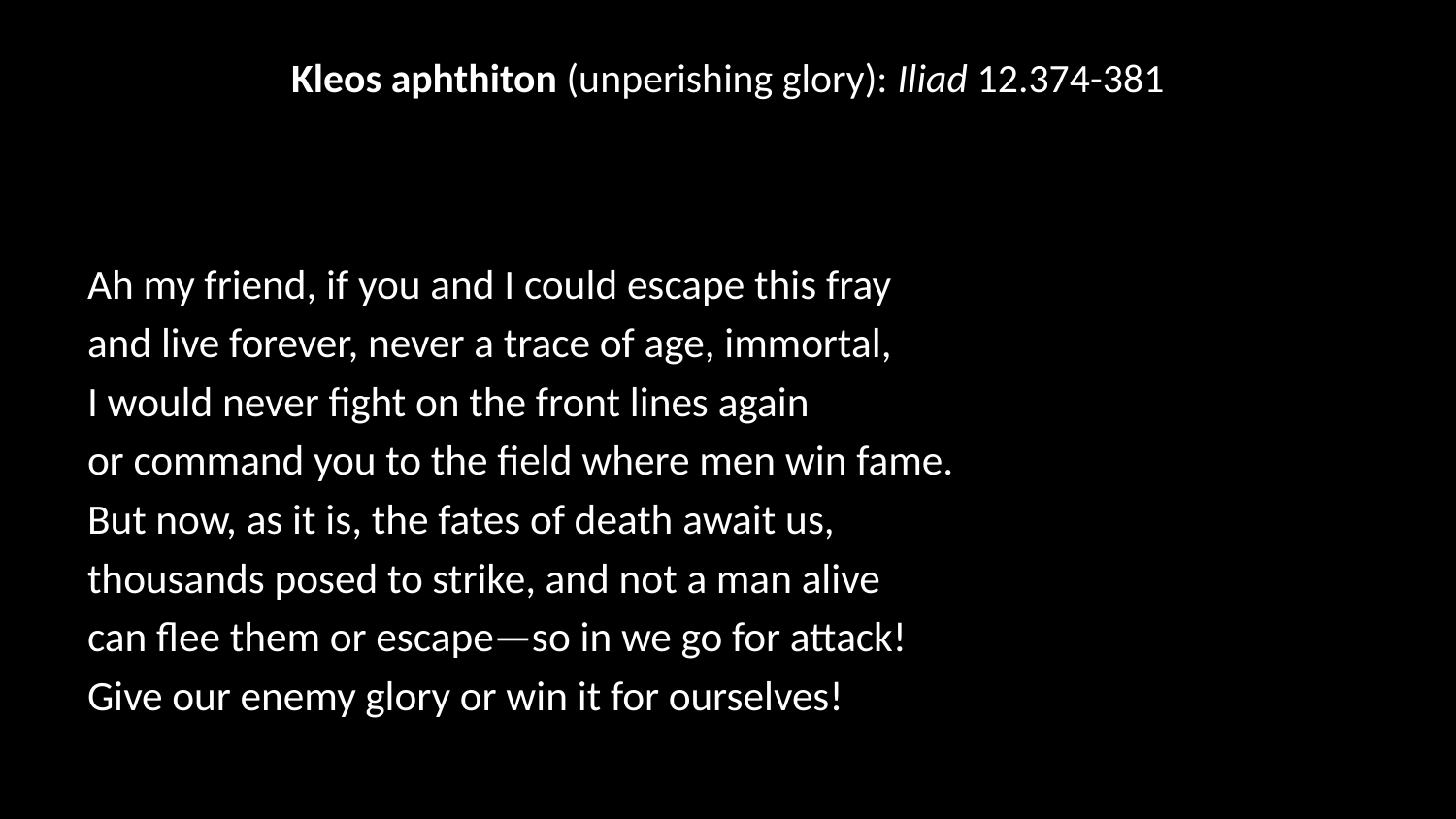

# Kleos aphthiton (unperishing glory): Iliad 12.374-381

Ah my friend, if you and I could escape this fray
and live forever, never a trace of age, immortal,
I would never fight on the front lines again
or command you to the field where men win fame.
But now, as it is, the fates of death await us,
thousands posed to strike, and not a man alive
can flee them or escape—so in we go for attack!
Give our enemy glory or win it for ourselves!